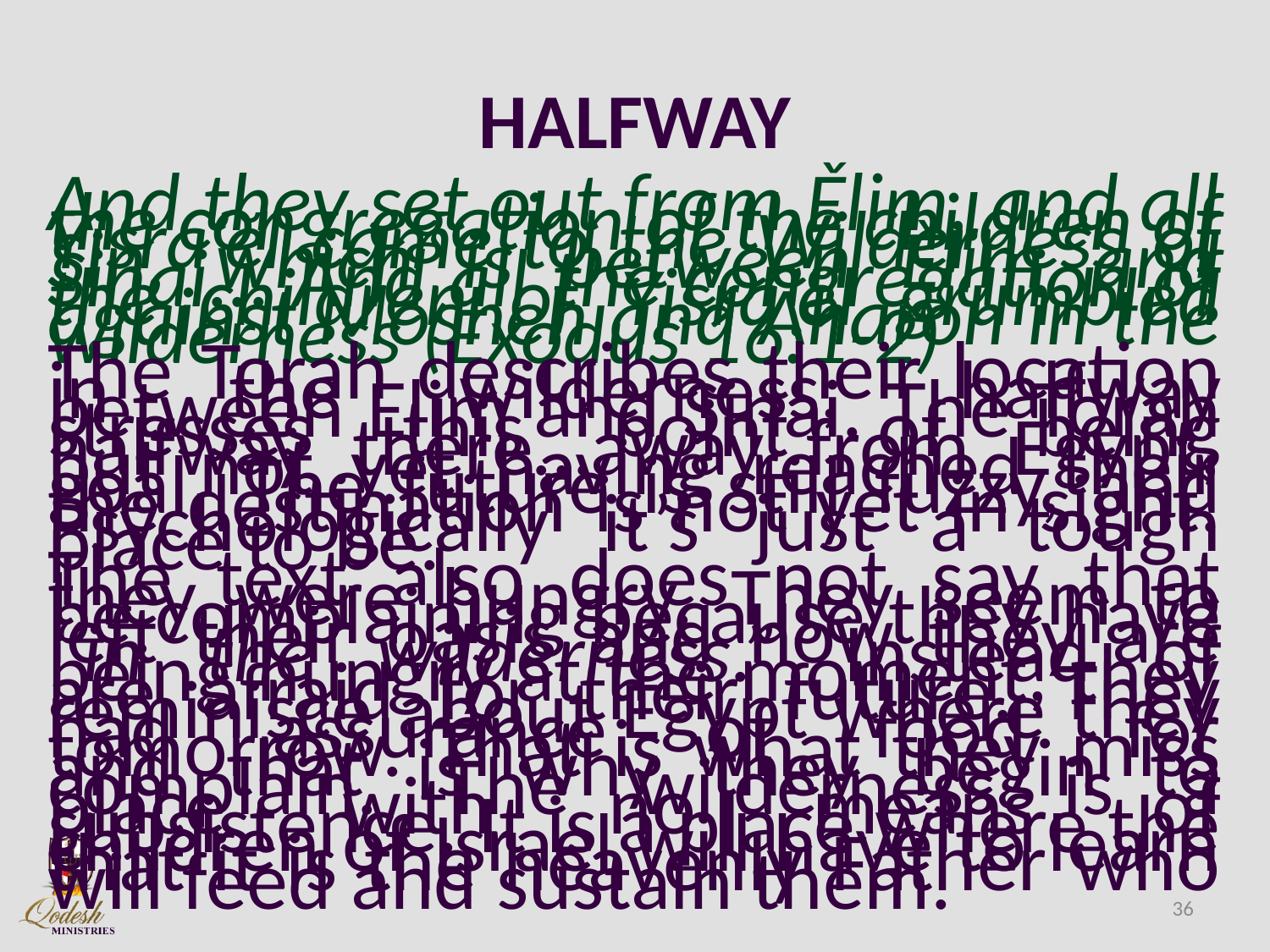

# HALFWAY
And they set out from Ělim, and all the congregation of the children of Yisra’ĕl came to the Wilderness of Sin, which is between Ělim and Sinai... And all the congregation of the children of Yisra’ĕl grumbled against Mosheh and Aharon in the wilderness (Exodus 16:1-2)
The Torah describes their location in the wilderness, halfway between Elim and Sinai. The Torah stresses this point of being halfway there…away from Egypt, but not yet having reached their goal. The future is still fuzzy, and the destination is not yet in sight. Psychologically it’s just a tough place to be.
The text also does not say that they were hungry. They seem to be complaining because they have left their oasis and now they are “in the wilderness.” Instead of being hungry at the moment, they are afraid for their future. They reminisce about Egypt where they had assurance of food for tomorrow. That is what they miss and that is why they begin to complain. The wilderness is a place with no means of subsistence. It is a place where the children of Israel will have to learn that it is the heavenly Father who will feed and sustain them.
36